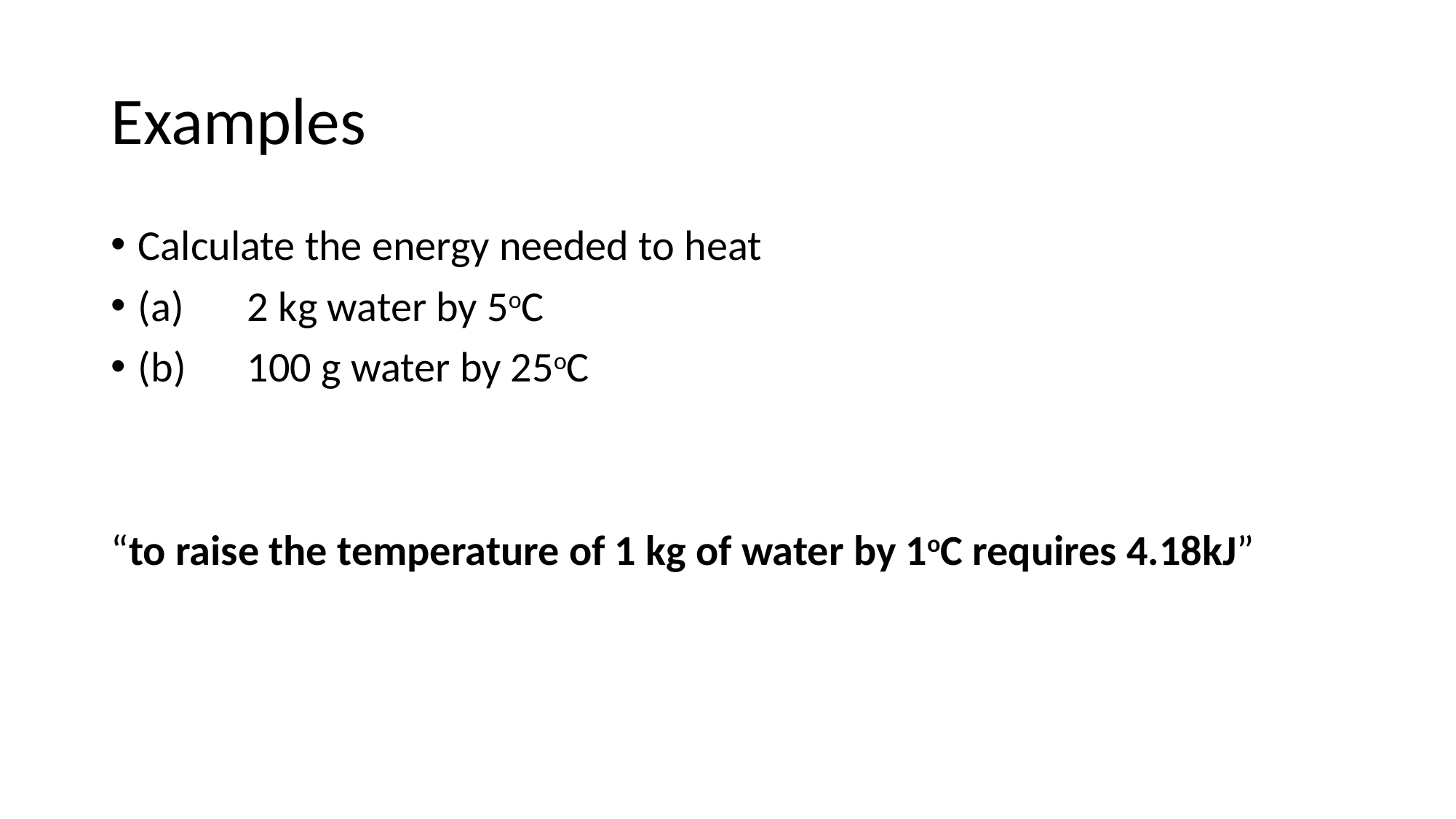

# Examples
Calculate the energy needed to heat
(a)	2 kg water by 5oC
(b)	100 g water by 25oC

“to raise the temperature of 1 kg of water by 1oC requires 4.18kJ”